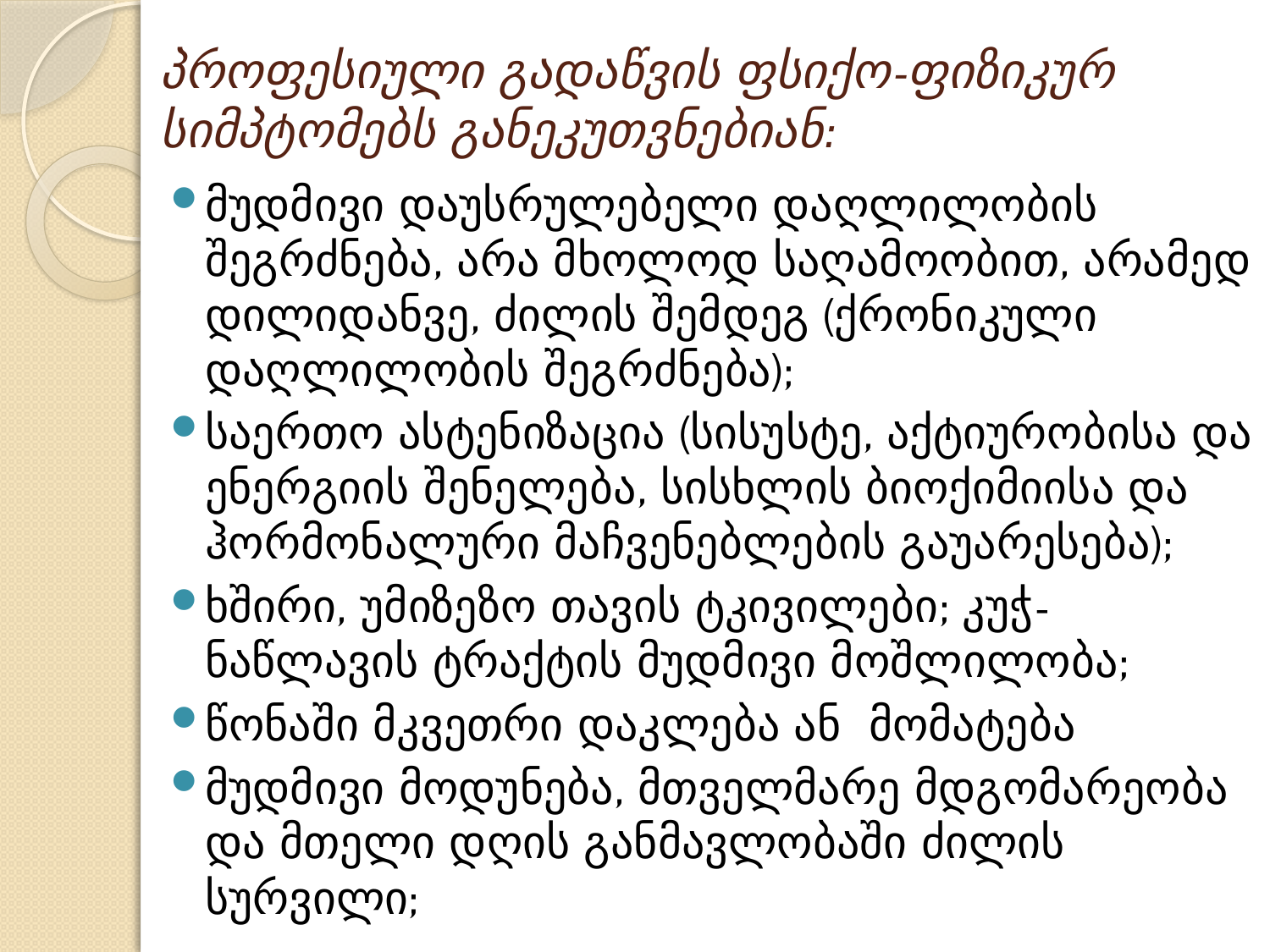

# პროფესიული გადაწვის ფსიქო-ფიზიკურ სიმპტომებს განეკუთვნებიან:
მუდმივი დაუსრულებელი დაღლილობის შეგრძნება, არა მხოლოდ საღამოობით, არამედ დილიდანვე, ძილის შემდეგ (ქრონიკული დაღლილობის შეგრძნება);
საერთო ასტენიზაცია (სისუსტე, აქტიურობისა და ენერგიის შენელება, სისხლის ბიოქიმიისა და ჰორმონალური მაჩვენებლების გაუარესება);
ხშირი, უმიზეზო თავის ტკივილები; კუჭ-ნაწლავის ტრაქტის მუდმივი მოშლილობა;
წონაში მკვეთრი დაკლება ან  მომატება
მუდმივი მოდუნება, მთველმარე მდგომარეობა და მთელი დღის განმავლობაში ძილის სურვილი;